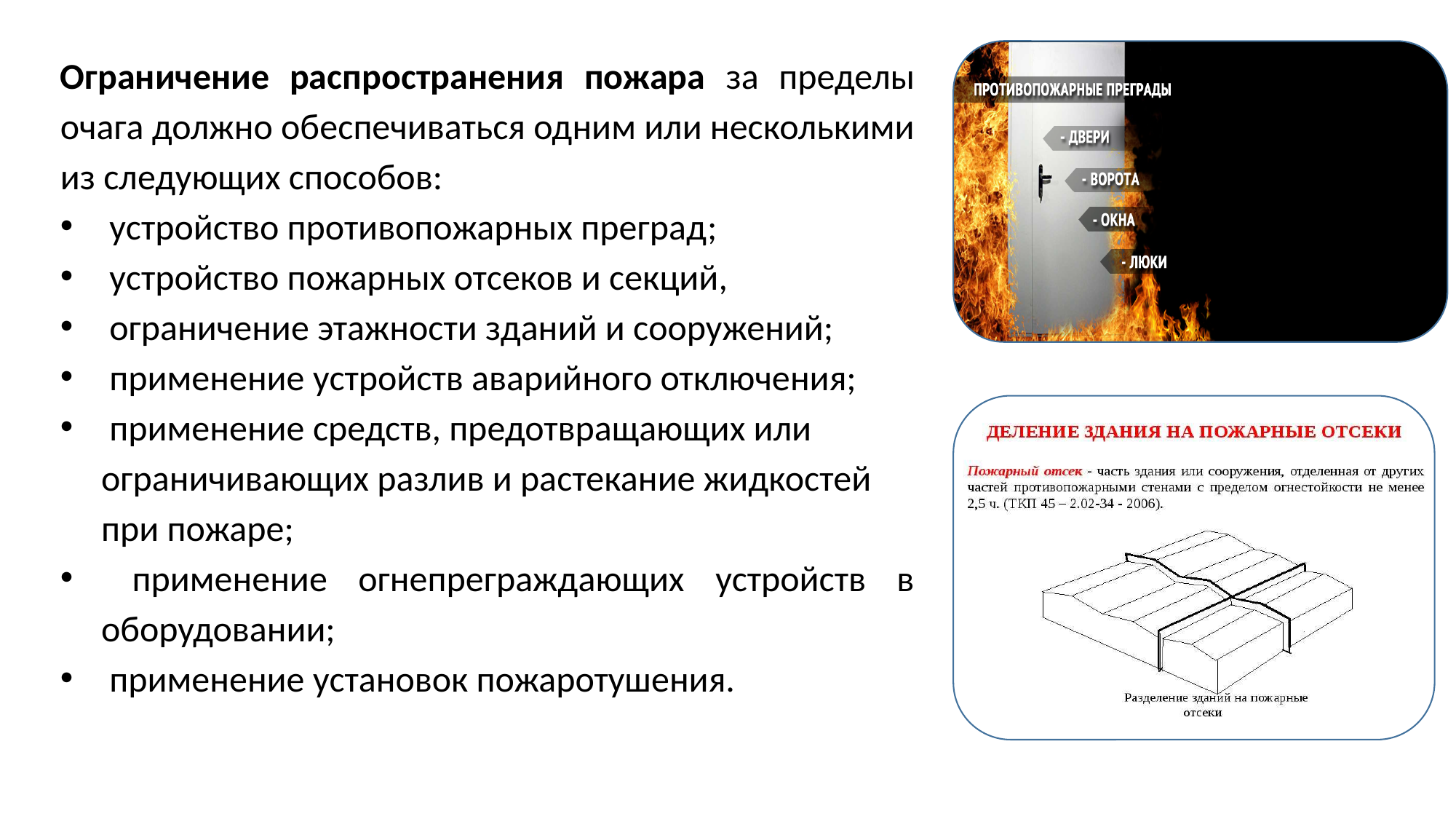

Ограничение распространения пожара за пределы очага должно обеспечиваться одним или несколькими из следующих способов:
 устройство противопожарных преград;
 устройство пожарных отсеков и секций,
 ограничение этажности зданий и сооружений;
 применение устройств аварийного отключения;
 применение средств, предотвращающих или
     ограничивающих разлив и растекание жидкостей
     при пожаре;
 применение огнепреграждающих устройств в оборудовании;
 применение установок пожаротушения.